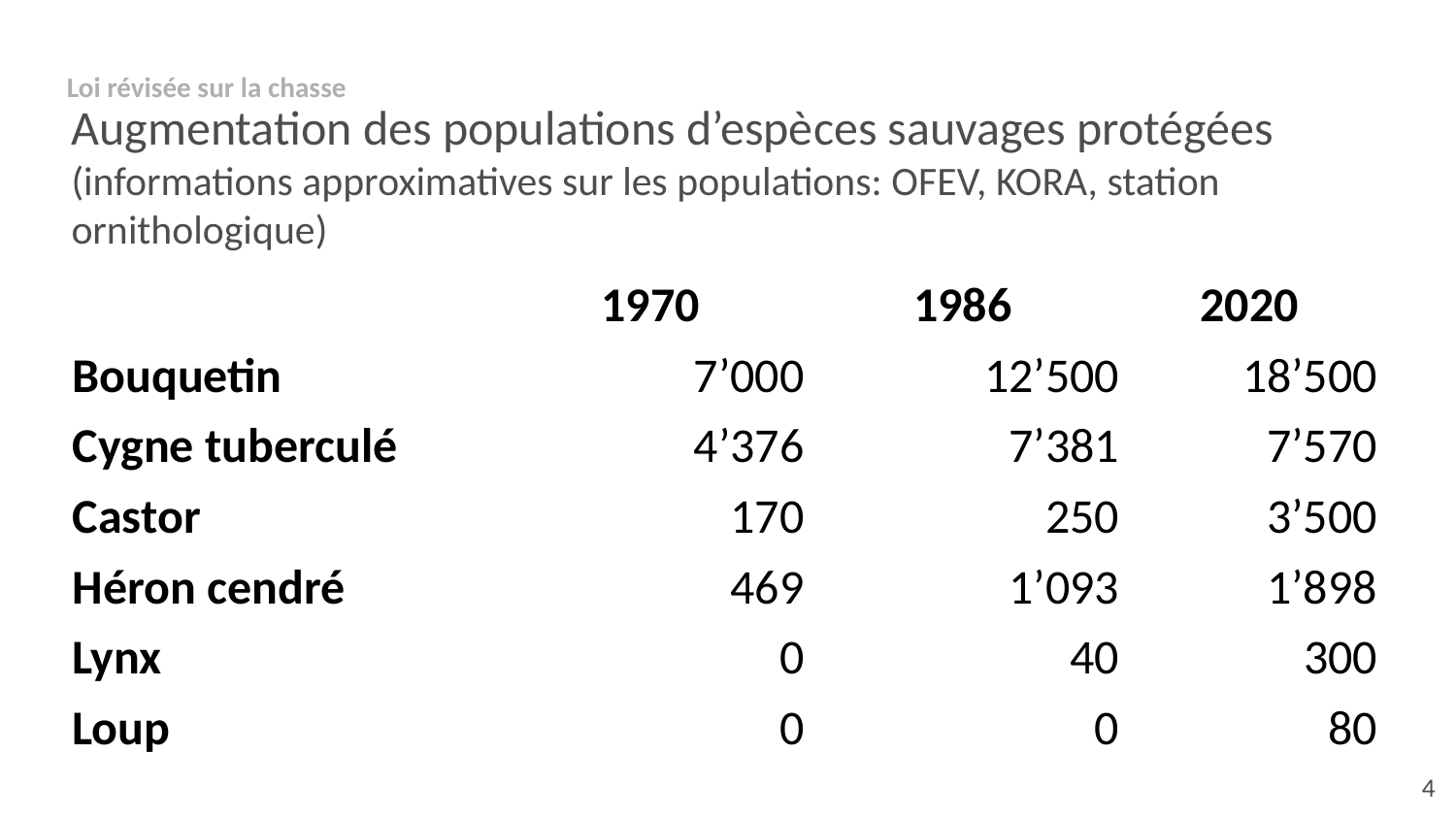

Loi révisée sur la chasse
# Augmentation des populations d’espèces sauvages protégées (informations approximatives sur les populations: OFEV, KORA, station ornithologique)
|  | 1970 | 1986 | 2020 |
| --- | --- | --- | --- |
| Bouquetin | 7’000 | 12’500 | 18’500 |
| Cygne tuberculé | 4’376 | 7’381 | 7’570 |
| Castor | 170 | 250 | 3’500 |
| Héron cendré | 469 | 1’093 | 1’898 |
| Lynx | 0 | 40 | 300 |
| Loup | 0 | 0 | 80 |
4